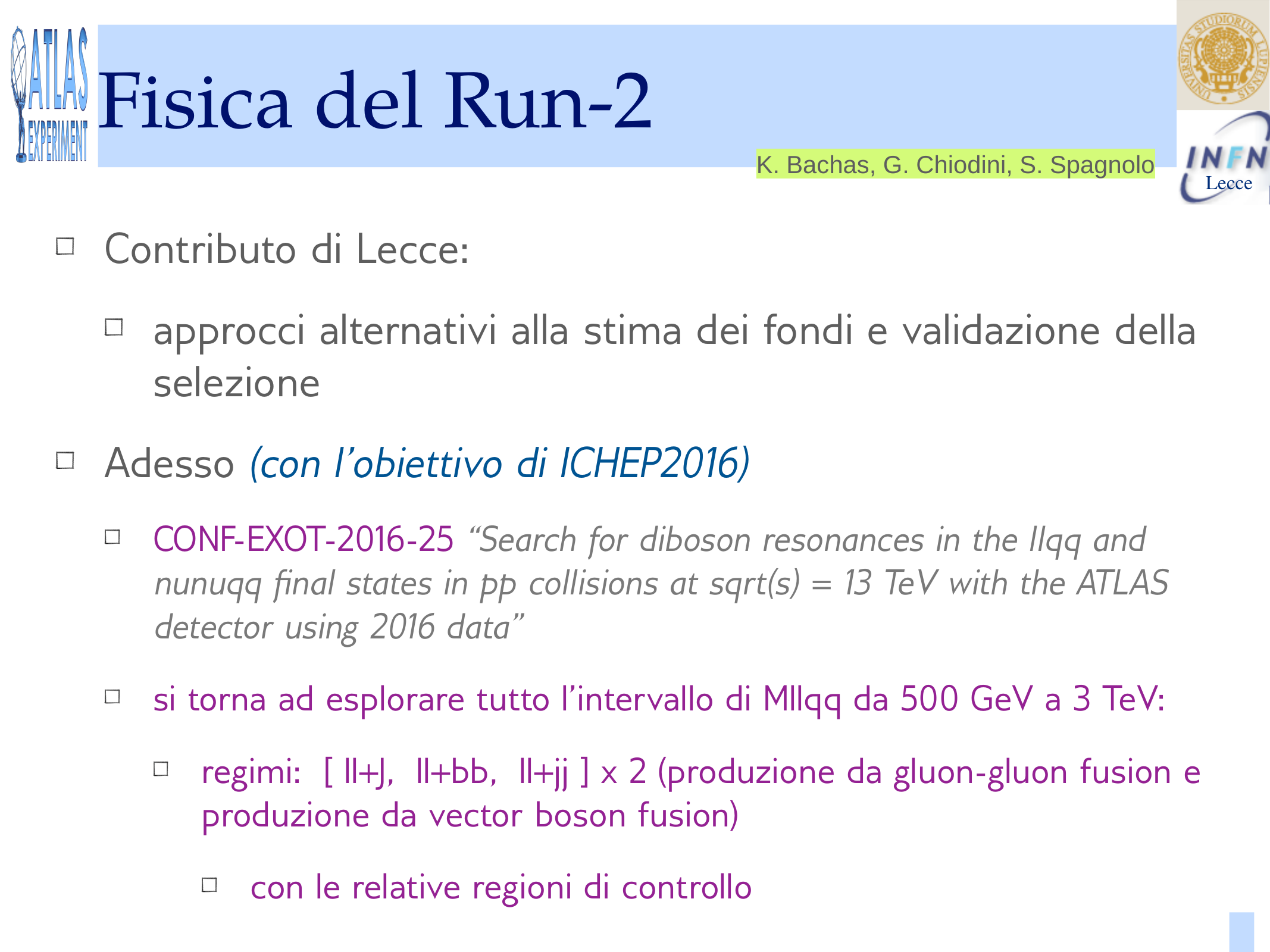

# Fisica del Run-2
K. Bachas, G. Chiodini, S. Spagnolo
Contributo di Lecce:
approcci alternativi alla stima dei fondi e validazione della selezione
Adesso (con l’obiettivo di ICHEP2016)
CONF-EXOT-2016-25 “Search for diboson resonances in the llqq and nunuqq final states in pp collisions at sqrt(s) = 13 TeV with the ATLAS detector using 2016 data”
si torna ad esplorare tutto l’intervallo di Mllqq da 500 GeV a 3 TeV:
regimi:  [ ll+J,  ll+bb,  ll+jj ] x 2 (produzione da gluon-gluon fusion e produzione da vector boson fusion)
con le relative regioni di controllo
3